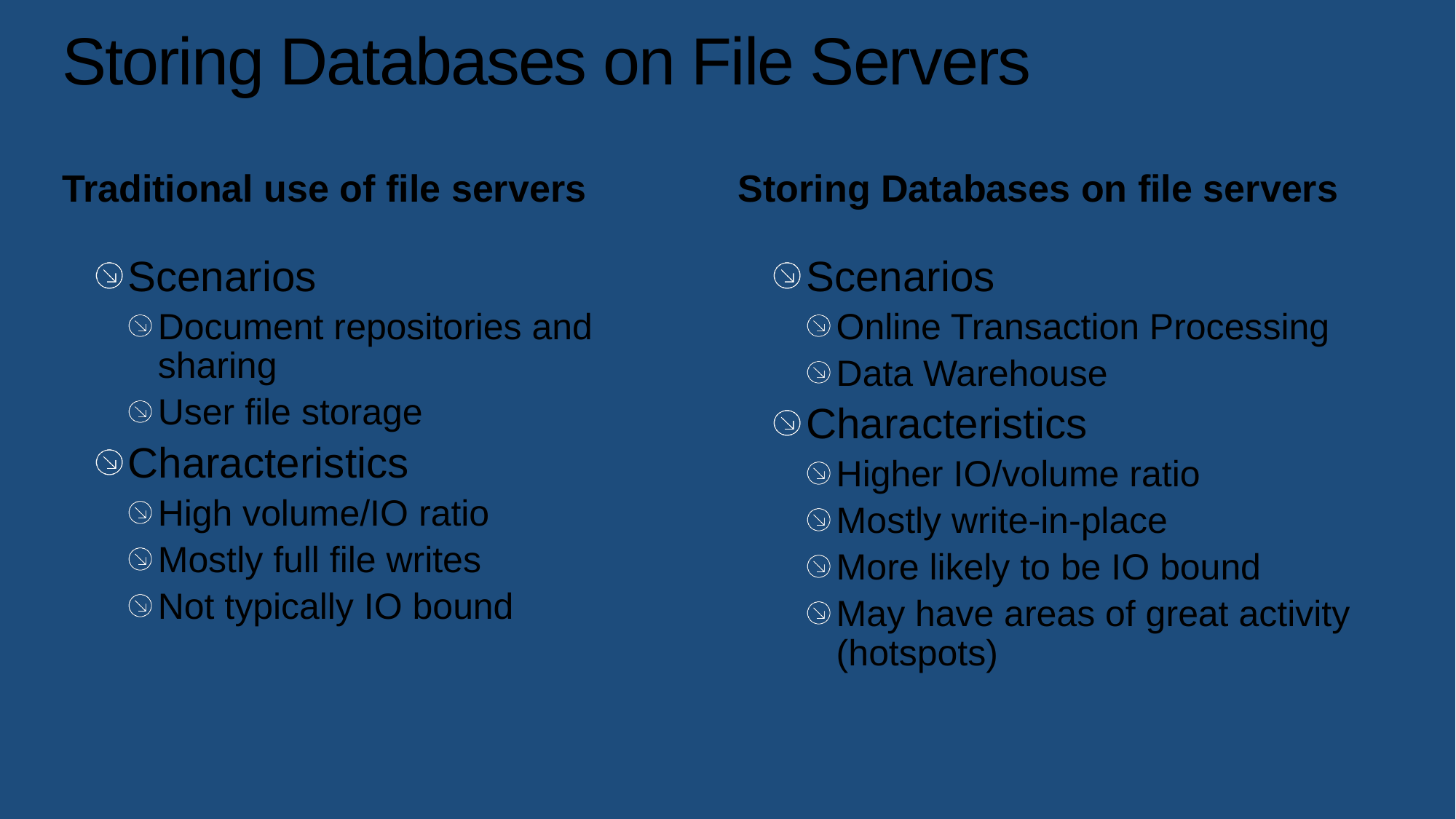

# Storing Databases on File Servers
Storing Databases on file servers
Traditional use of file servers
Scenarios
Document repositories and sharing
User file storage
Characteristics
High volume/IO ratio
Mostly full file writes
Not typically IO bound
Scenarios
Online Transaction Processing
Data Warehouse
Characteristics
Higher IO/volume ratio
Mostly write-in-place
More likely to be IO bound
May have areas of great activity (hotspots)